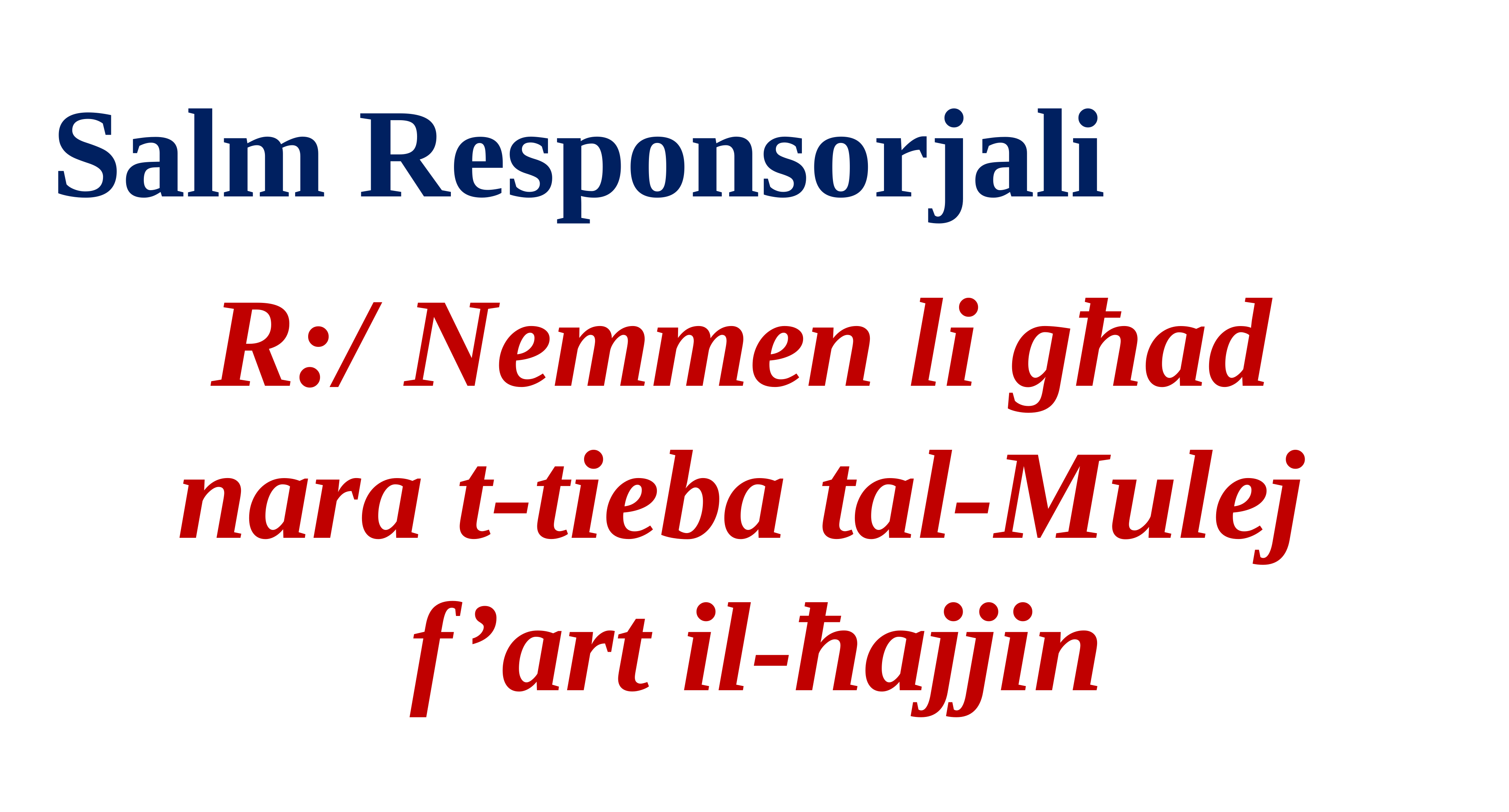

Salm Responsorjali
R:/ Nemmen li għad
nara t-tieba tal-Mulej
f’art il-ħajjin